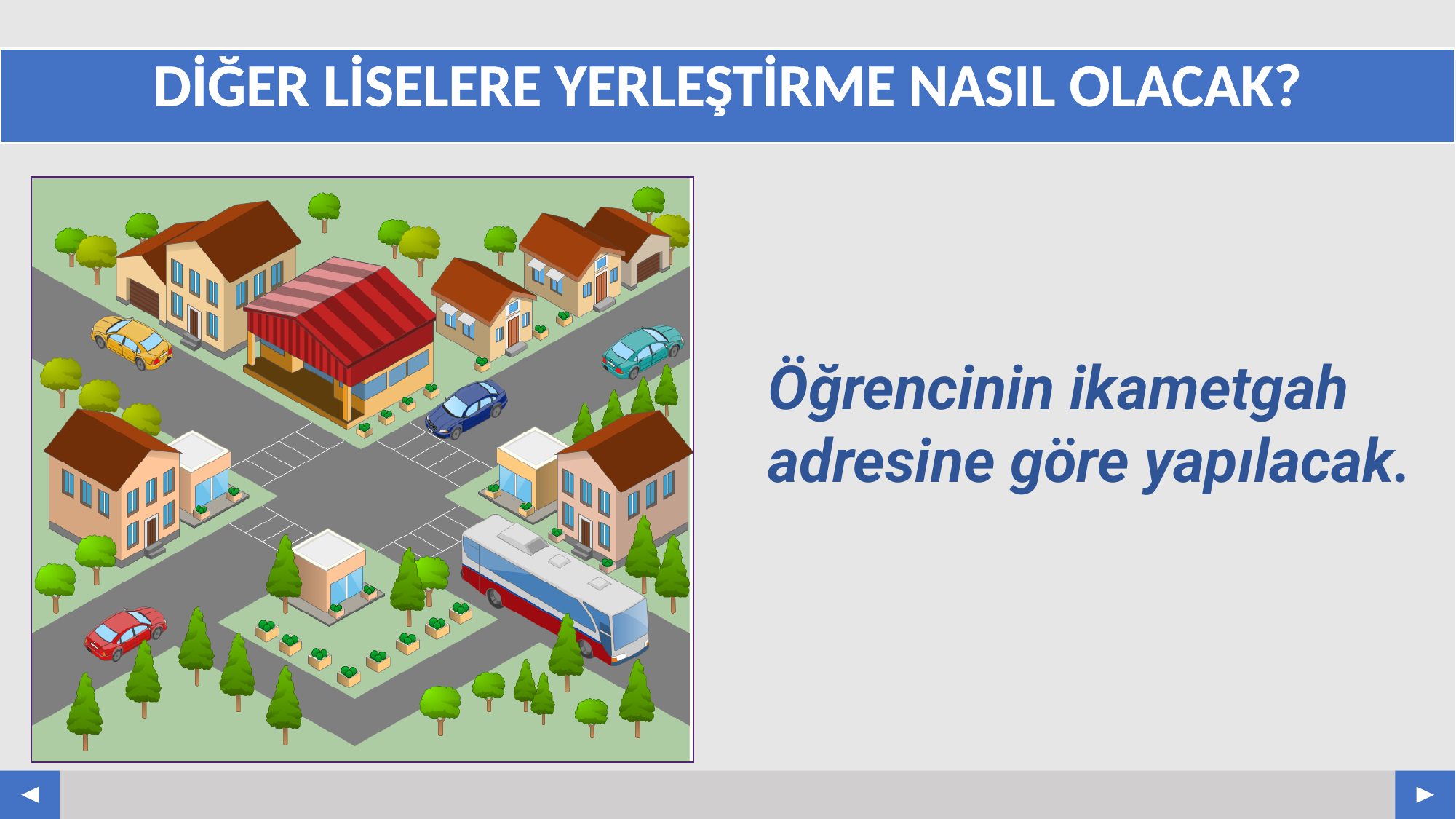

# DİĞER LİSELERE YERLEŞTİRME NASIL OLACAK?

Öğrencinin ikametgah
adresine göre yapılacak.